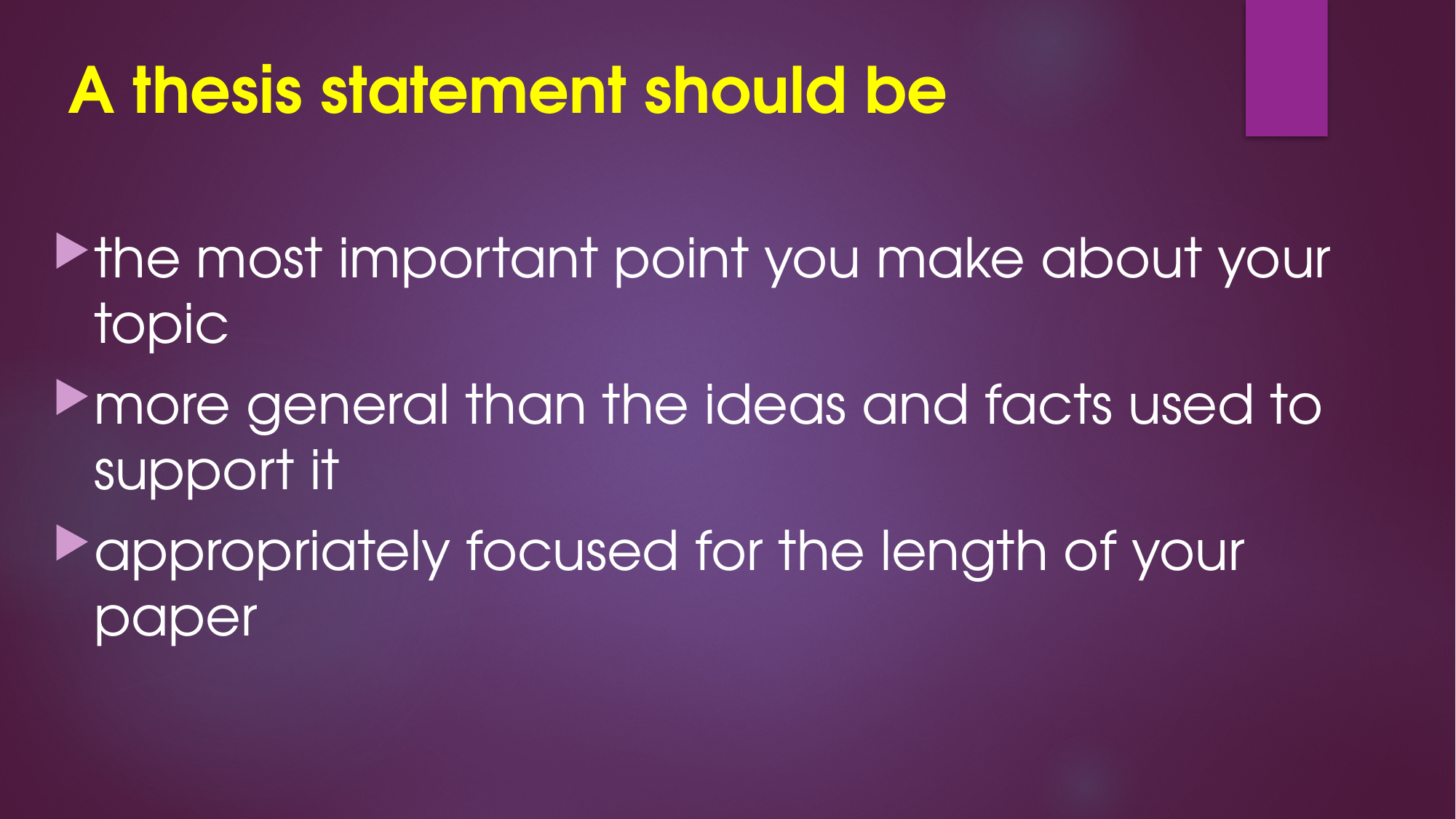

# A thesis statement should be
the most important point you make about your topic
more general than the ideas and facts used to support it
appropriately focused for the length of your paper